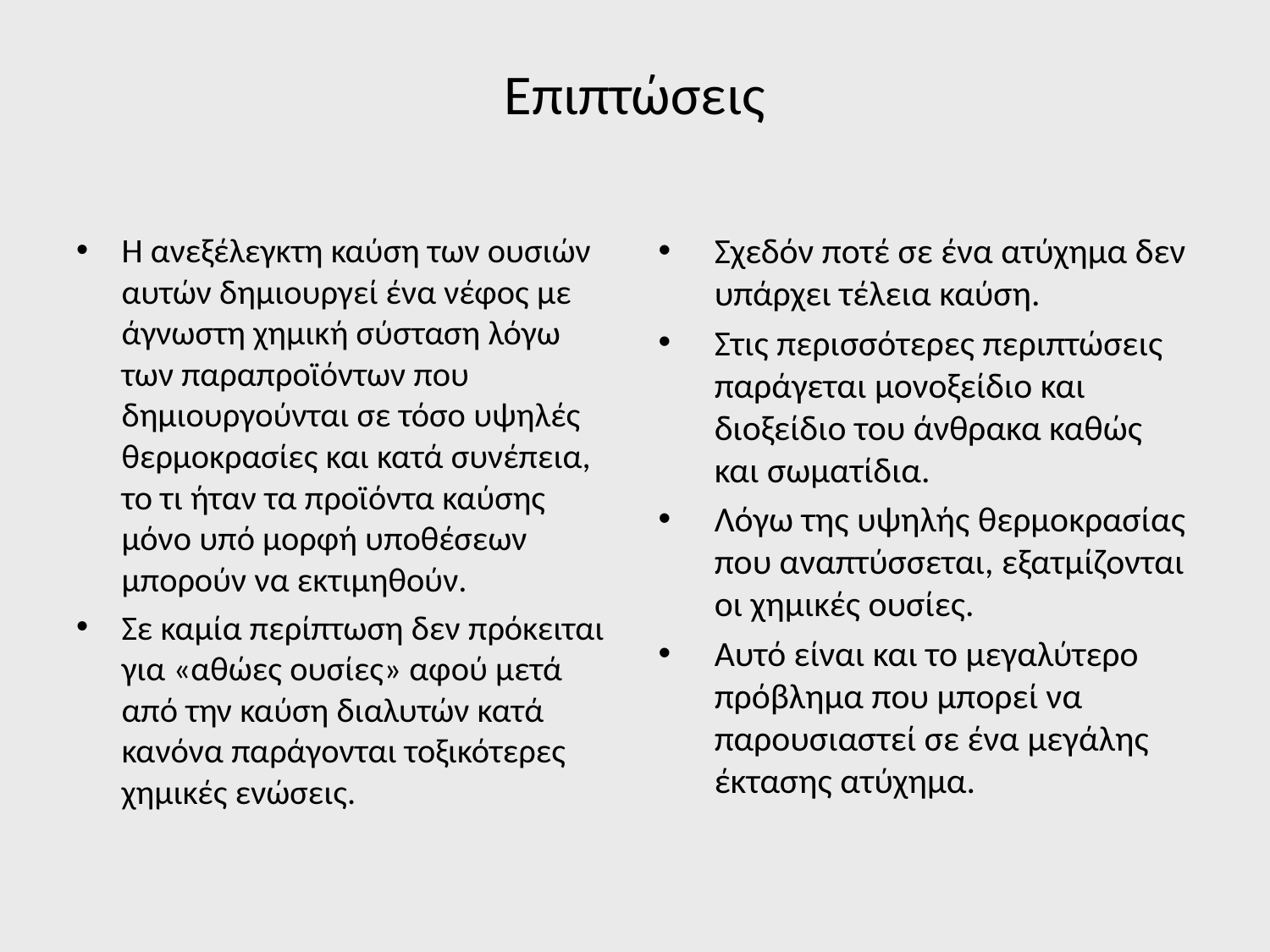

# Επιπτώσεις
Η ανεξέλεγκτη καύση των ουσιών αυτών δημιουργεί ένα νέφος με άγνωστη χημική σύσταση λόγω των παραπροϊόντων που δημιουργούνται σε τόσο υψηλές θερμοκρασίες και κατά συνέπεια, το τι ήταν τα προϊόντα καύσης μόνο υπό μορφή υποθέσεων μπορούν να εκτιμηθούν.
Σε καμία περίπτωση δεν πρόκειται για «αθώες ουσίες» αφού μετά από την καύση διαλυτών κατά κανόνα παράγονται τοξικότερες χημικές ενώσεις.
Σχεδόν ποτέ σε ένα ατύχημα δεν υπάρχει τέλεια καύση.
Στις περισσότερες περιπτώσεις παράγεται μονοξείδιο και διοξείδιο του άνθρακα καθώς και σωματίδια.
Λόγω της υψηλής θερμοκρασίας που αναπτύσσεται, εξατμίζονται οι χημικές ουσίες.
Αυτό είναι και το μεγαλύτερο πρόβλημα που μπορεί να παρουσιαστεί σε ένα μεγάλης έκτασης ατύχημα.